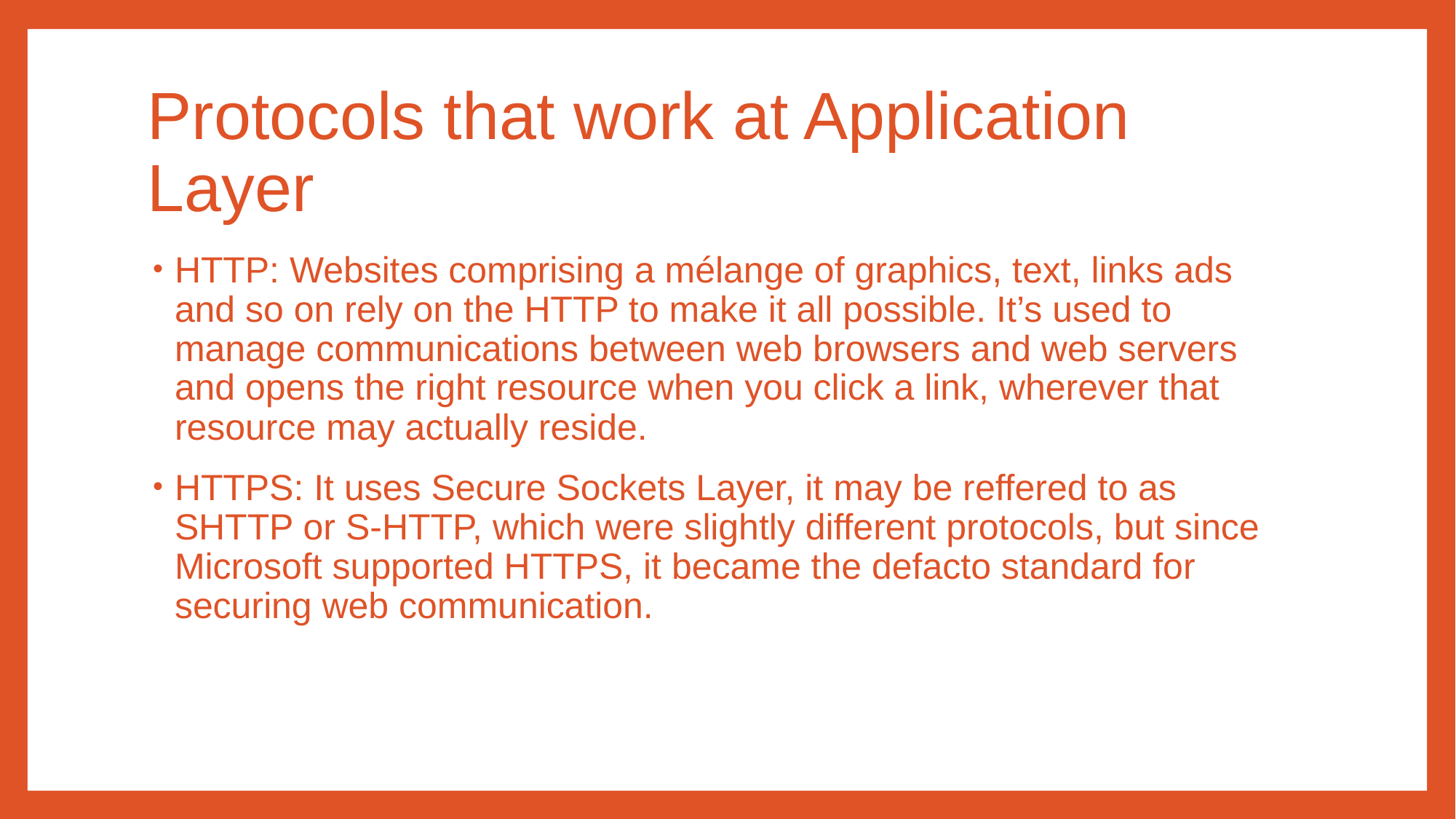

# Protocols that work at Application Layer
HTTP: Websites comprising a mélange of graphics, text, links ads and so on rely on the HTTP to make it all possible. It’s used to manage communications between web browsers and web servers and opens the right resource when you click a link, wherever that resource may actually reside.
HTTPS: It uses Secure Sockets Layer, it may be reffered to as SHTTP or S-HTTP, which were slightly different protocols, but since Microsoft supported HTTPS, it became the defacto standard for securing web communication.